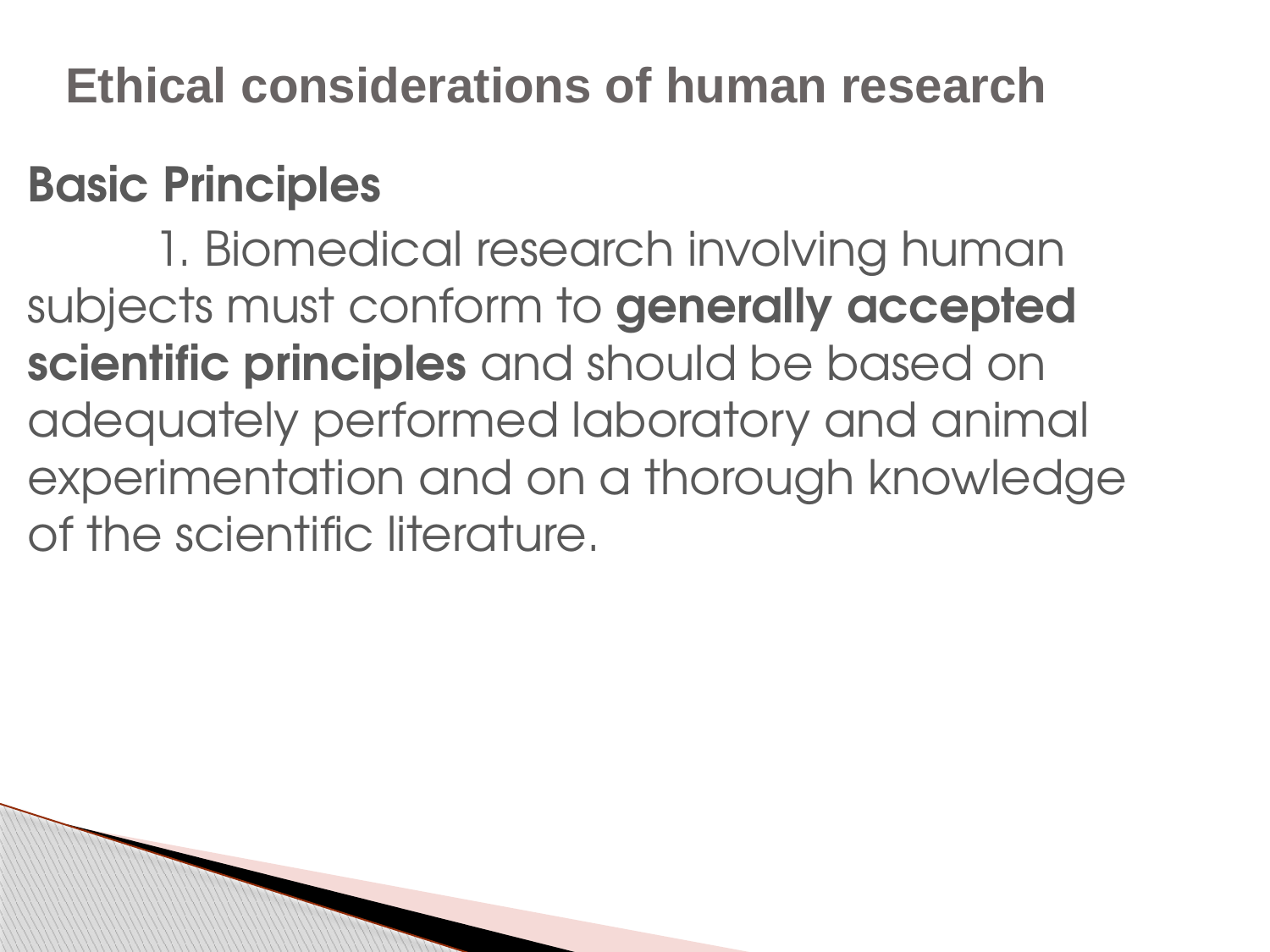

# Ethical considerations of human research
Basic Principles
	1. Biomedical research involving human subjects must conform to generally accepted scientific principles and should be based on adequately performed laboratory and animal experimentation and on a thorough knowledge of the scientific literature.